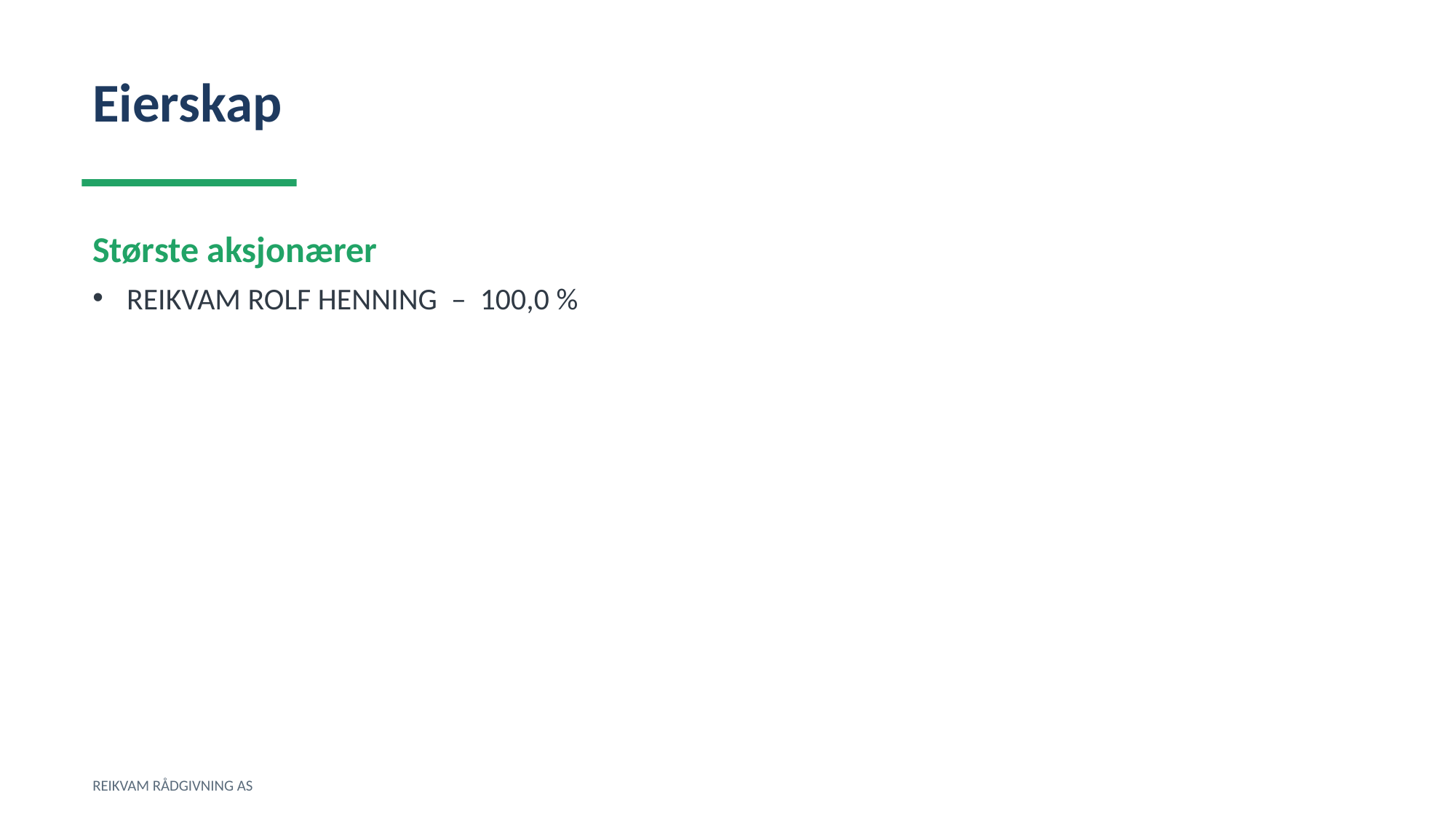

Eierskap

Største aksjonærer
REIKVAM ROLF HENNING  –  100,0 %
REIKVAM RÅDGIVNING AS